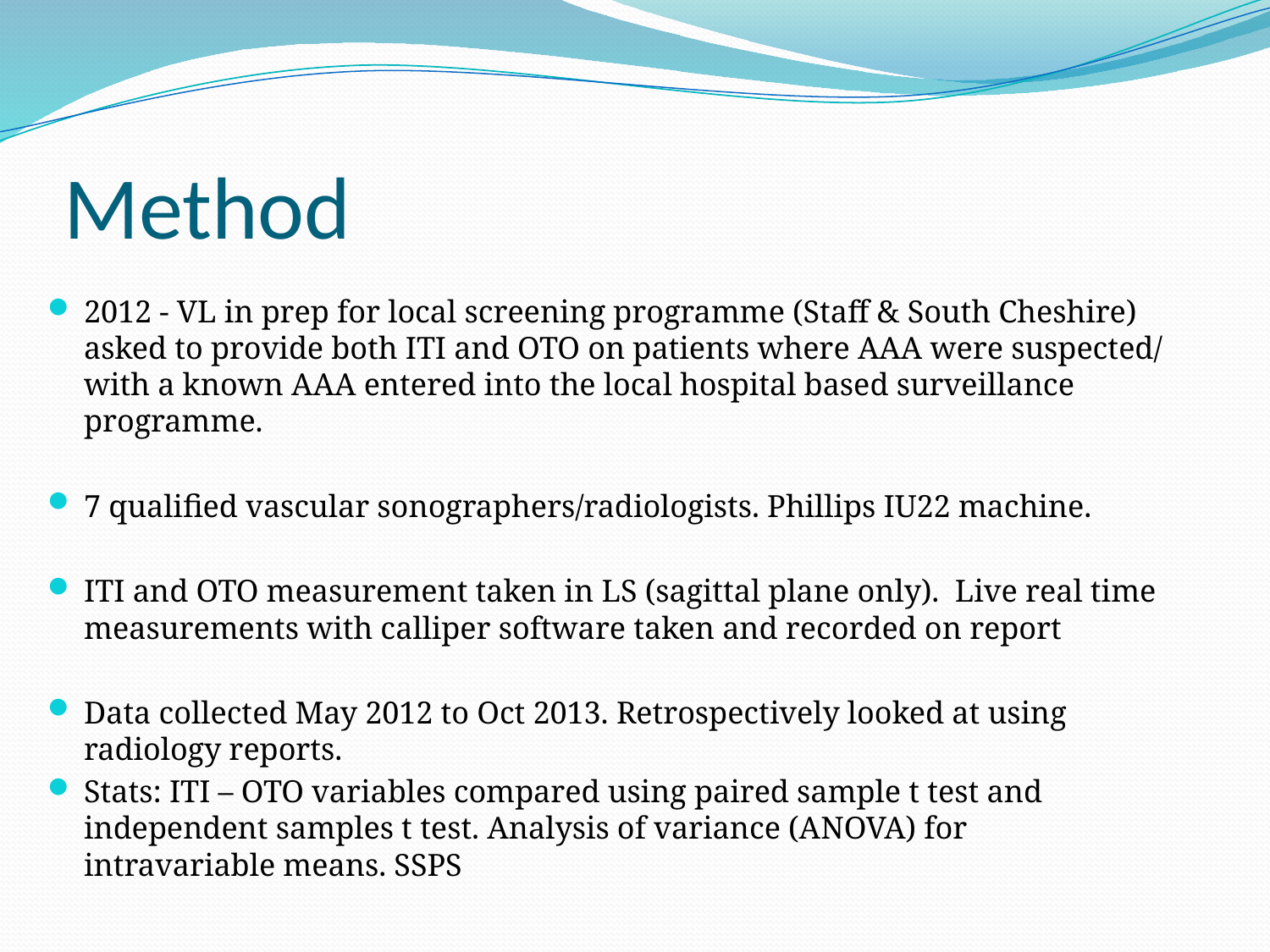

# Method
2012 - VL in prep for local screening programme (Staff & South Cheshire) asked to provide both ITI and OTO on patients where AAA were suspected/ with a known AAA entered into the local hospital based surveillance programme.

7 qualified vascular sonographers/radiologists. Phillips IU22 machine.

ITI and OTO measurement taken in LS (sagittal plane only).  Live real time measurements with calliper software taken and recorded on report

Data collected May 2012 to Oct 2013. Retrospectively looked at using radiology reports.
Stats: ITI – OTO variables compared using paired sample t test and independent samples t test. Analysis of variance (ANOVA) for intravariable means. SSPS